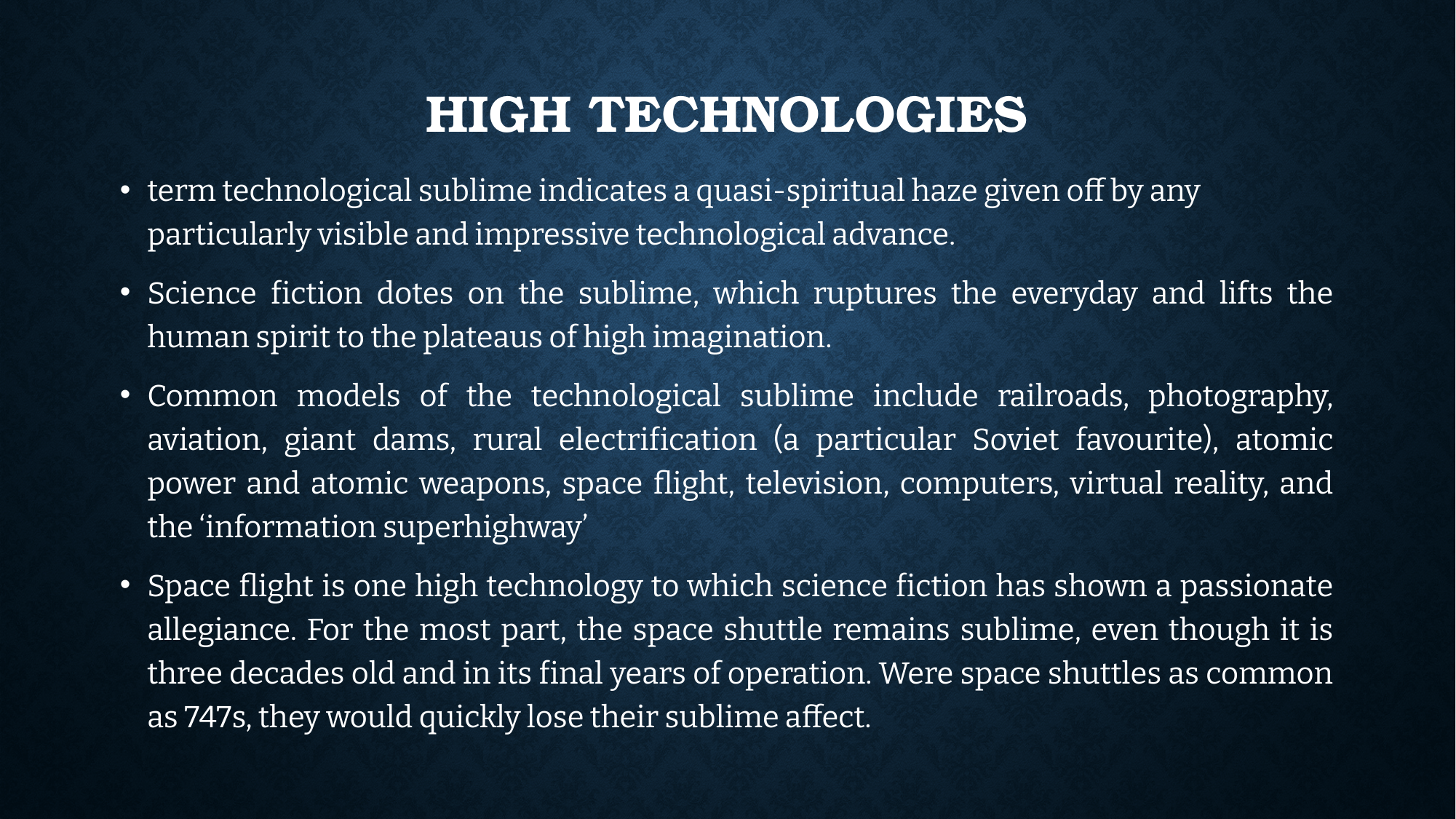

# High technologies
term technological sublime indicates a quasi-spiritual haze given off by any particularly visible and impressive technological advance.
Science fiction dotes on the sublime, which ruptures the everyday and lifts the human spirit to the plateaus of high imagination.
Common models of the technological sublime include railroads, photography, aviation, giant dams, rural electrification (a particular Soviet favourite), atomic power and atomic weapons, space flight, television, computers, virtual reality, and the ‘information superhighway’
Space flight is one high technology to which science fiction has shown a passionate allegiance. For the most part, the space shuttle remains sublime, even though it is three decades old and in its final years of operation. Were space shuttles as common as 747s, they would quickly lose their sublime affect.